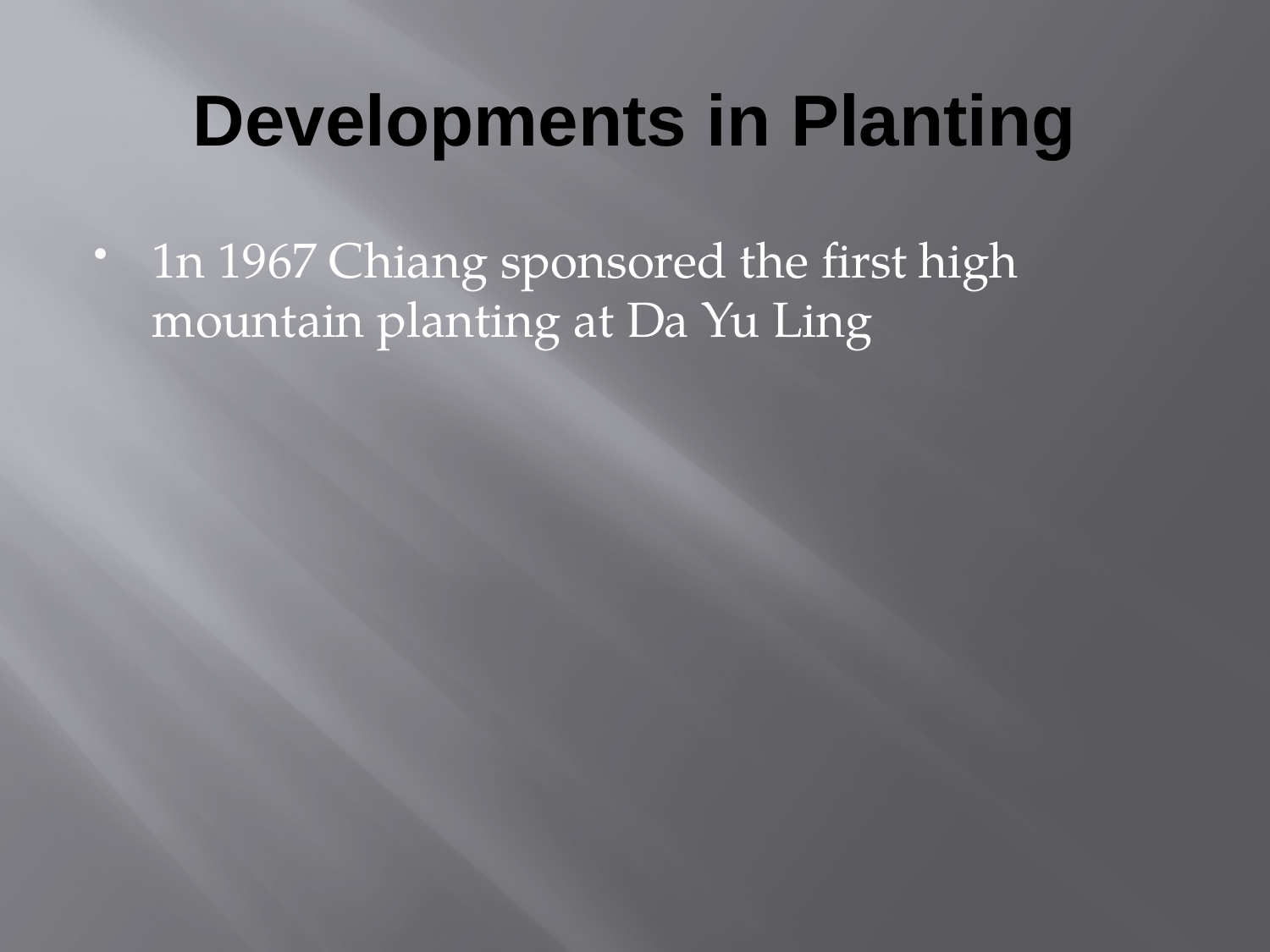

# Developments in Planting
1n 1967 Chiang sponsored the first high mountain planting at Da Yu Ling